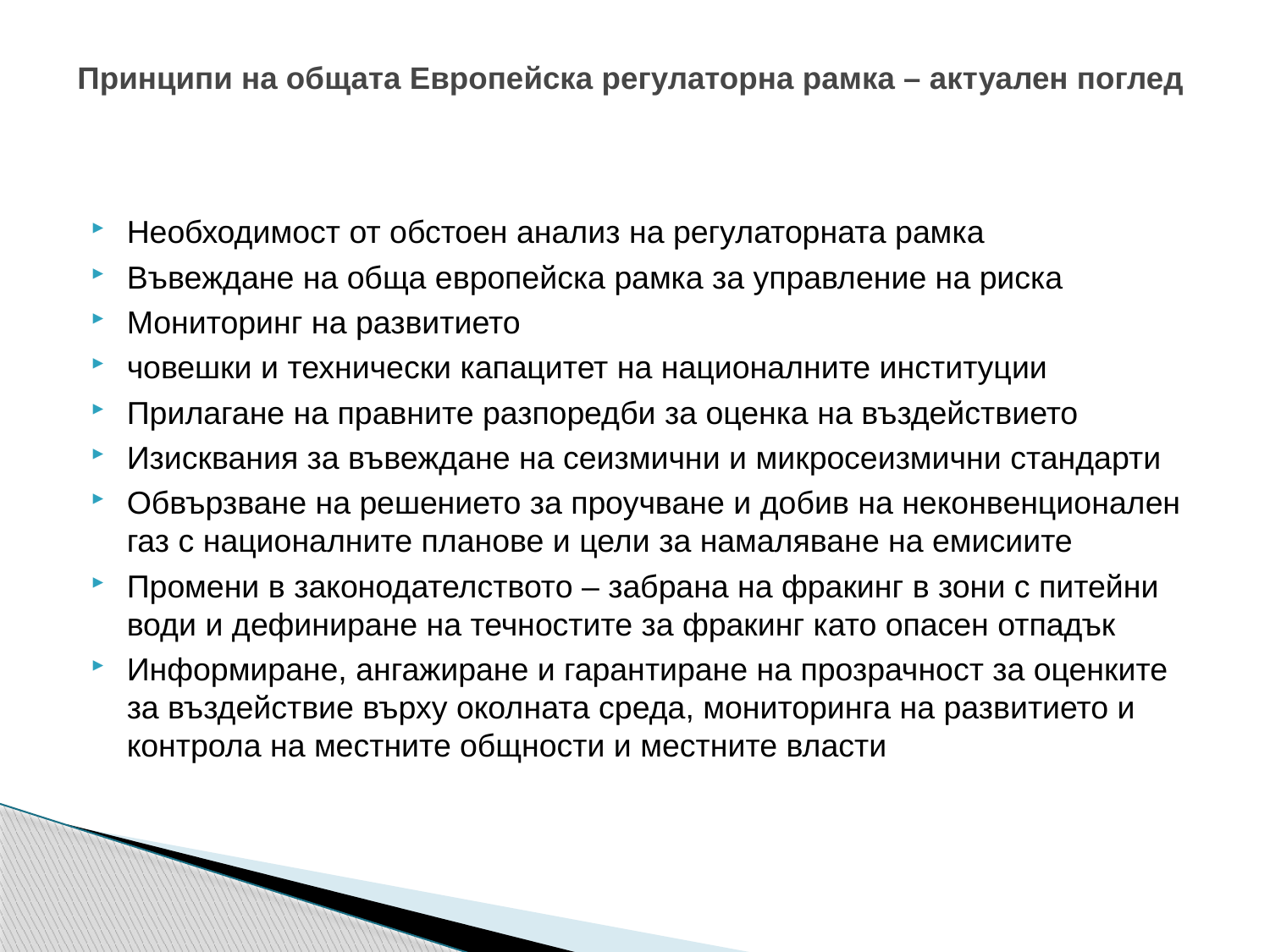

# Принципи на общата Европейска регулаторна рамка – актуален поглед
Необходимост от обстоен анализ на регулаторната рамка
Въвеждане на обща европейска рамка за управление на риска
Мониторинг на развитието
човешки и технически капацитет на националните институции
Прилагане на правните разпоредби за оценка на въздействието
Изисквания за въвеждане на сеизмични и микросеизмични стандарти
Обвързване на решението за проучване и добив на неконвенционален газ с националните планове и цели за намаляване на емисиите
Промени в законодателството – забрана на фракинг в зони с питейни води и дефиниране на течностите за фракинг като опасен отпадък
Информиране, ангажиране и гарантиране на прозрачност за оценките за въздействие върху околната среда, мониторинга на развитието и контрола на местните общности и местните власти